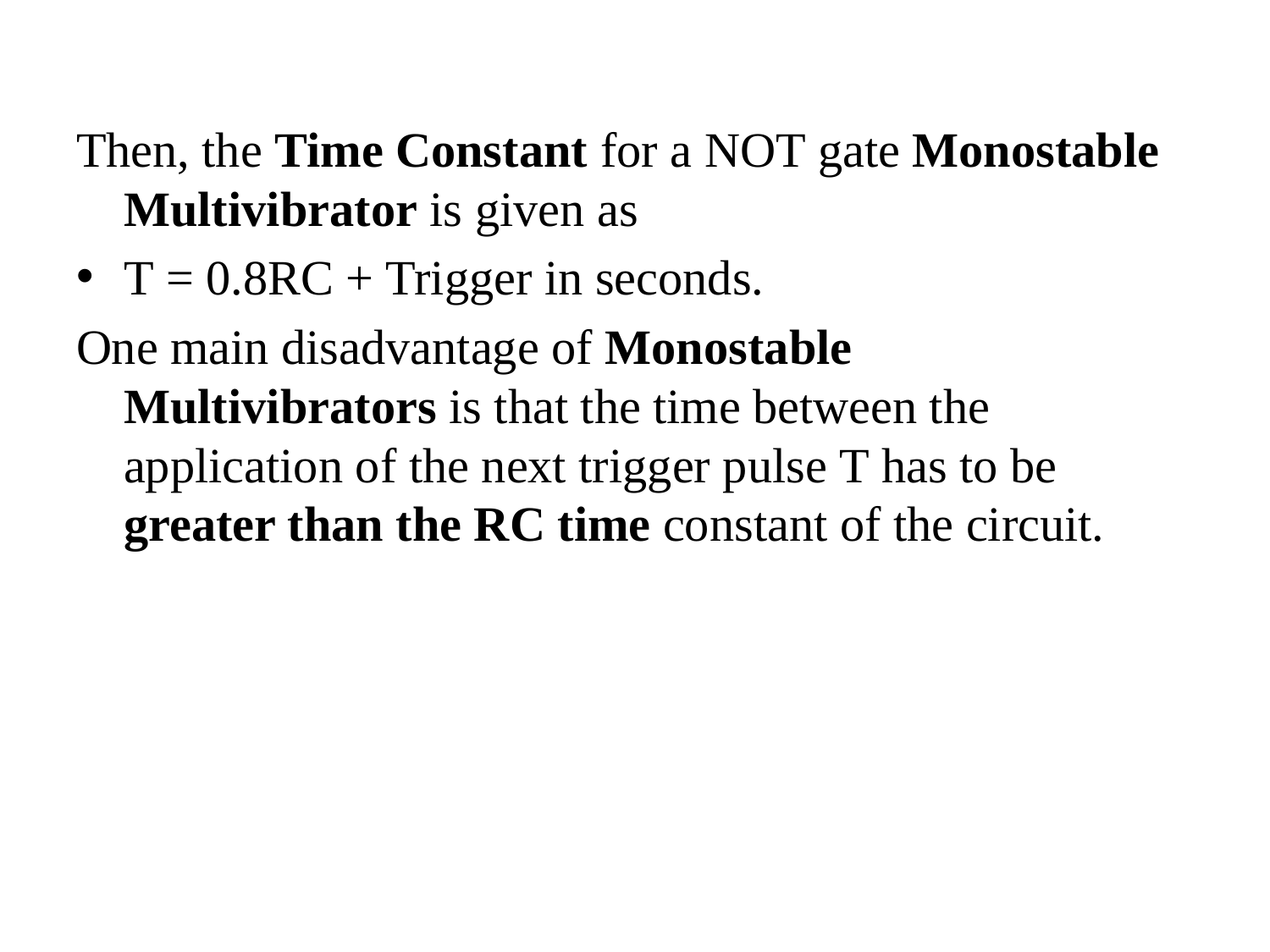

Then, the Time Constant for a NOT gate Monostable Multivibrator is given as
T = 0.8RC + Trigger in seconds.
One main disadvantage of Monostable Multivibrators is that the time between the application of the next trigger pulse T has to be greater than the RC time constant of the circuit.